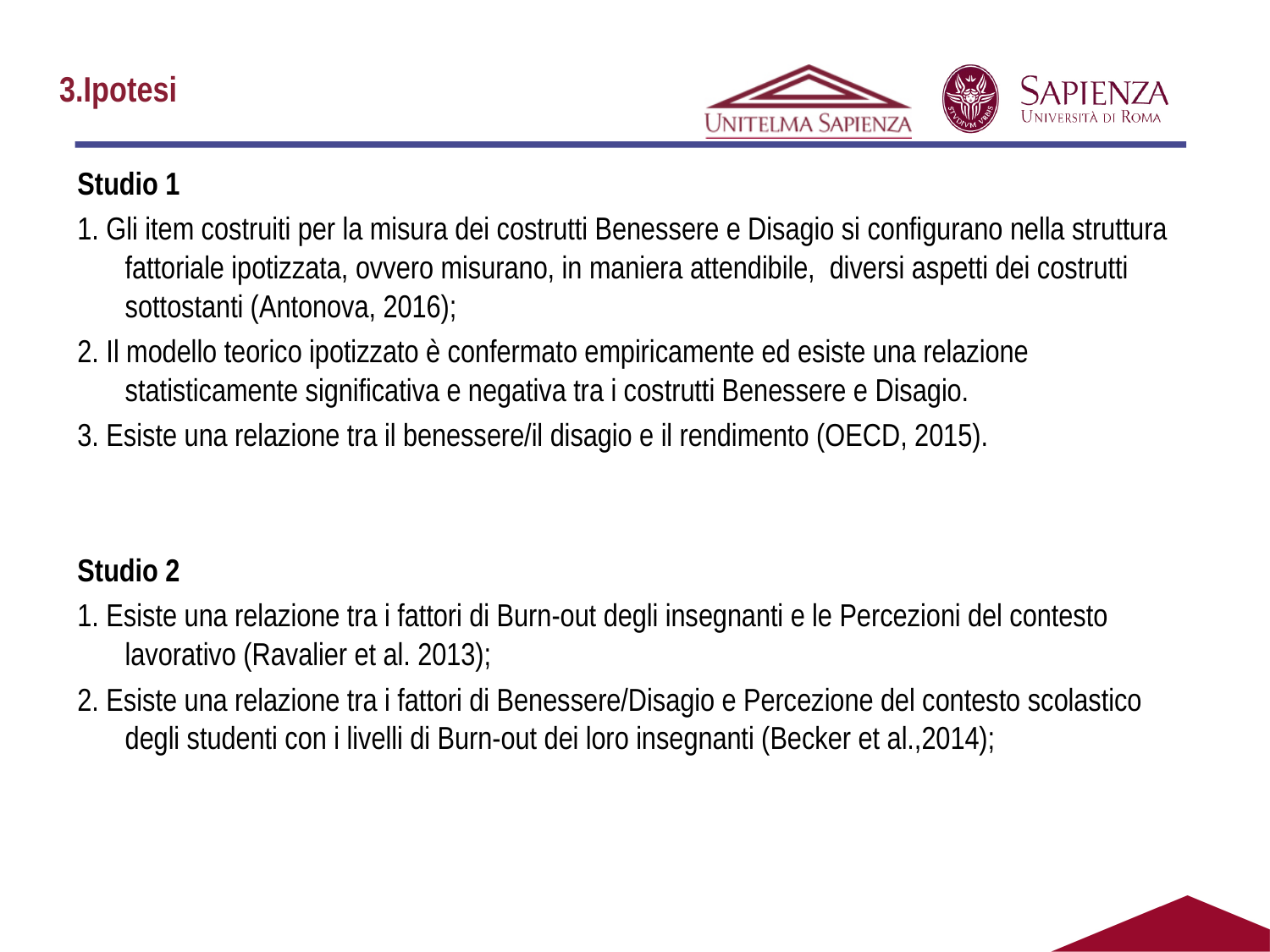

3.Ipotesi
#
Studio 1
1. Gli item costruiti per la misura dei costrutti Benessere e Disagio si configurano nella struttura fattoriale ipotizzata, ovvero misurano, in maniera attendibile,  diversi aspetti dei costrutti sottostanti (Antonova, 2016);
2. Il modello teorico ipotizzato è confermato empiricamente ed esiste una relazione statisticamente significativa e negativa tra i costrutti Benessere e Disagio.
3. Esiste una relazione tra il benessere/il disagio e il rendimento (OECD, 2015).

Studio 2
1. Esiste una relazione tra i fattori di Burn-out degli insegnanti e le Percezioni del contesto lavorativo (Ravalier et al. 2013);
2. Esiste una relazione tra i fattori di Benessere/Disagio e Percezione del contesto scolastico degli studenti con i livelli di Burn-out dei loro insegnanti (Becker et al.,2014);